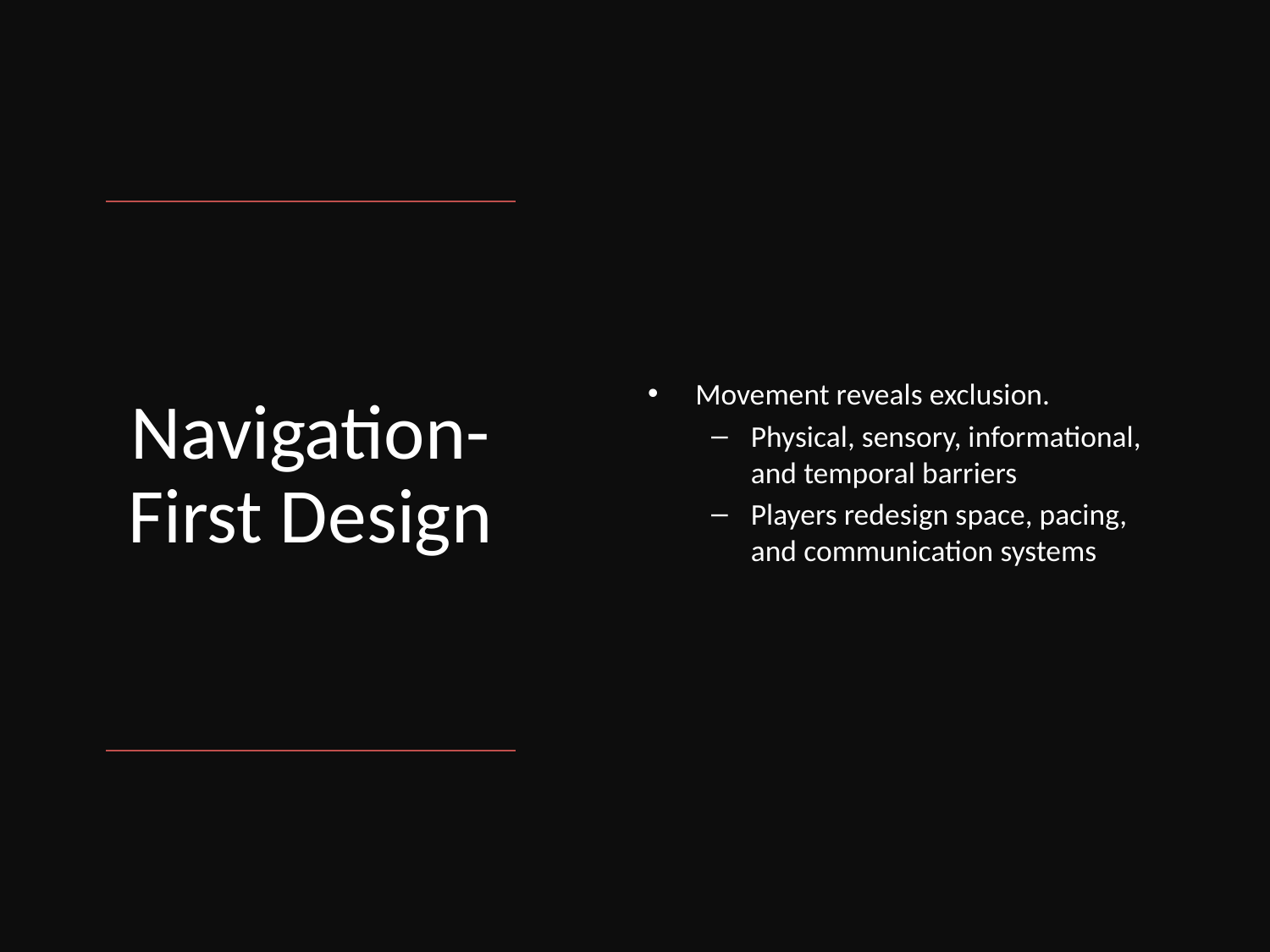

Movement reveals exclusion.
Physical, sensory, informational, and temporal barriers
Players redesign space, pacing, and communication systems
# Navigation-First Design